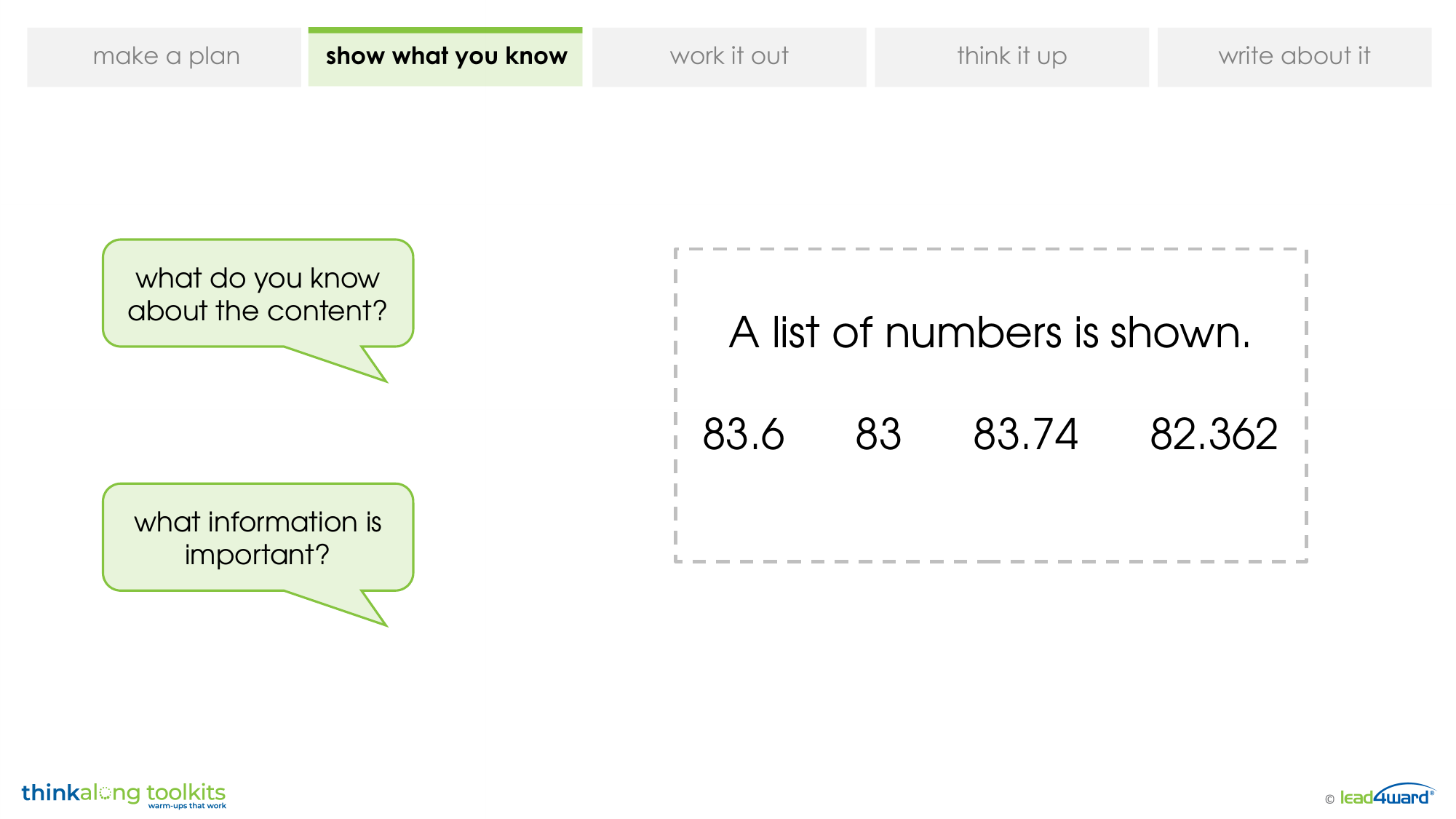

what do you know about the content?

A list of numbers is shown.

83.6      83      83.74      82.362

what information is important?